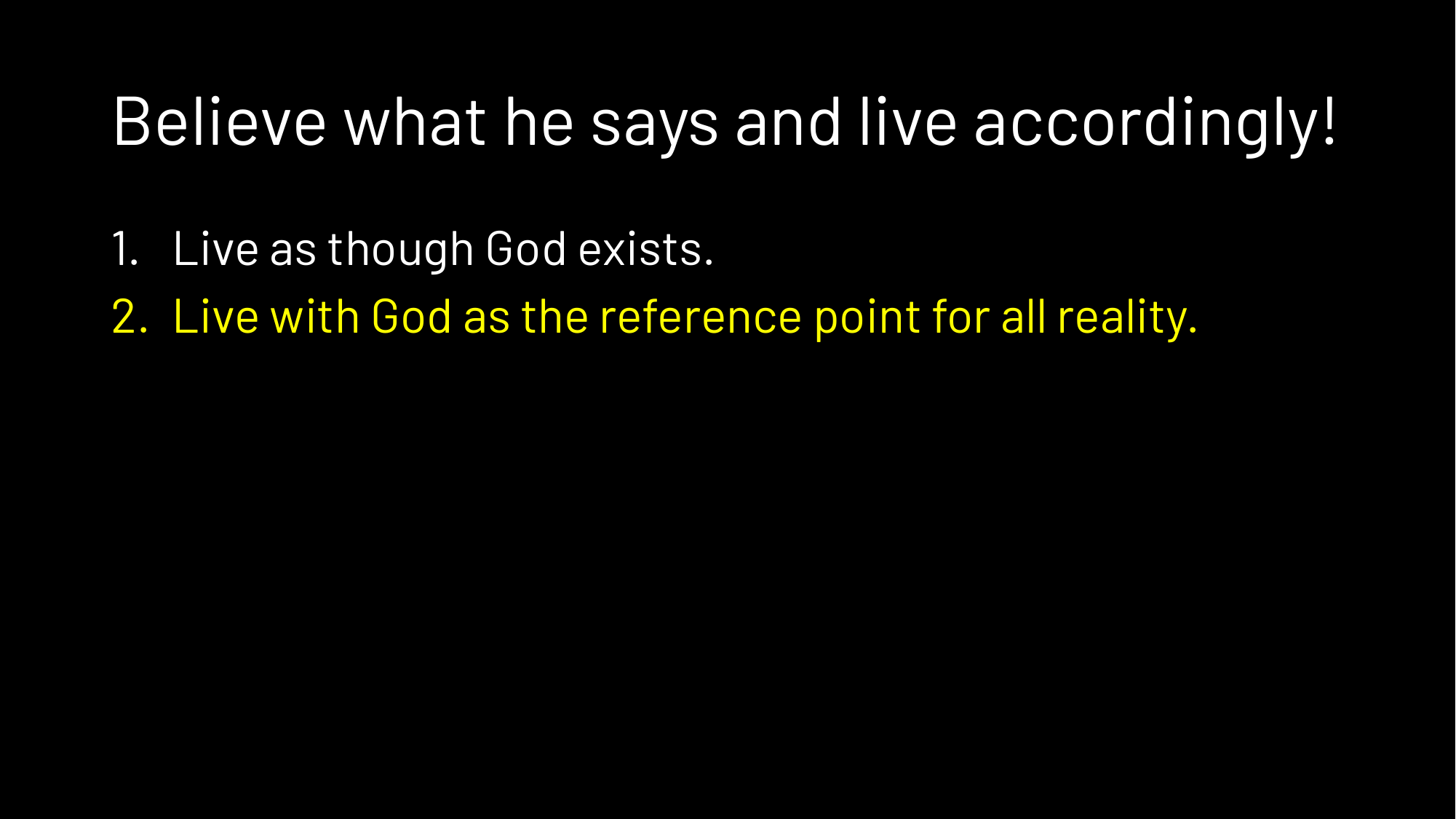

# Believe what he says and live accordingly!
Live as though God exists.
Live with God as the reference point for all reality.